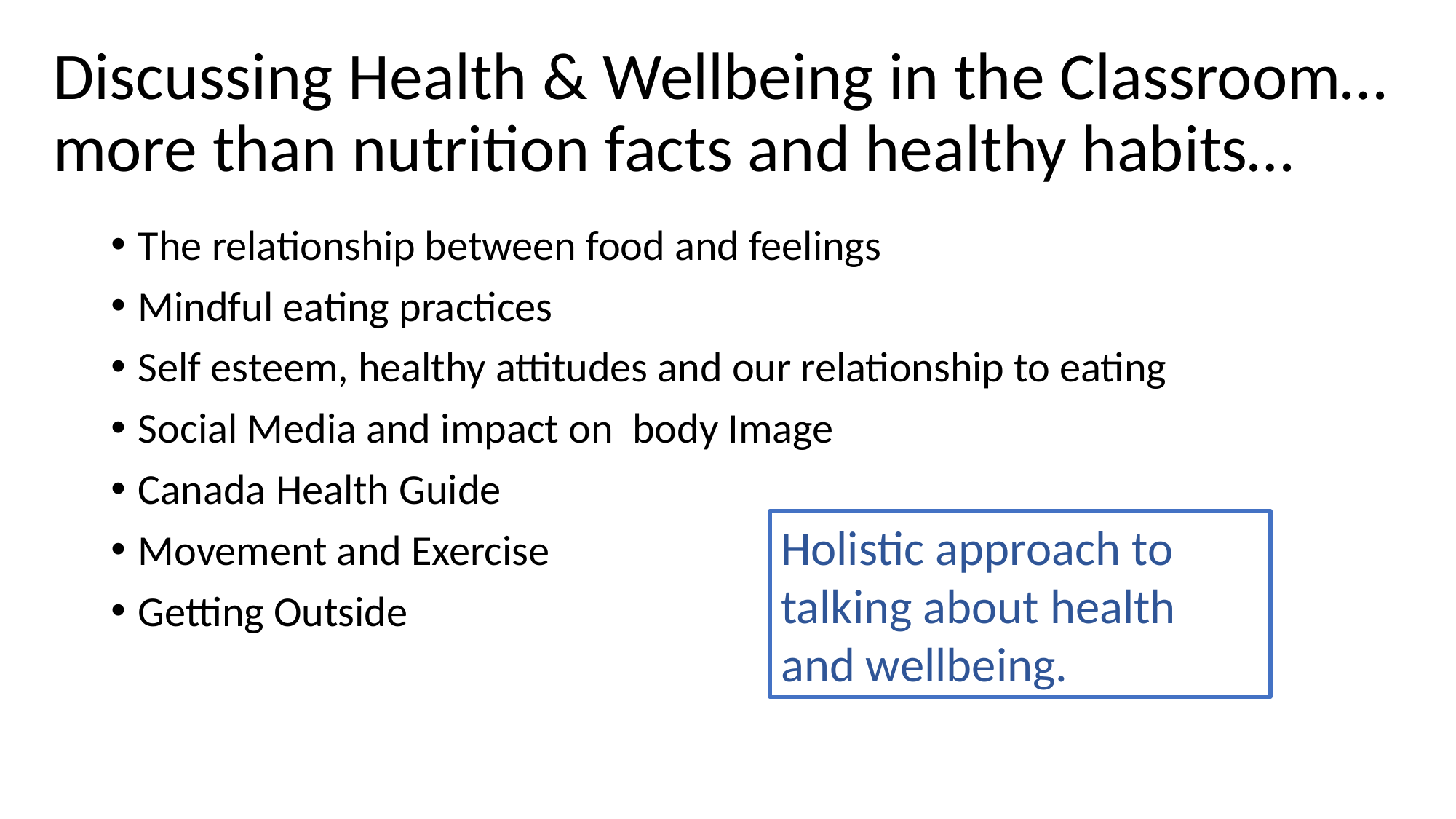

# Discussing Health & Wellbeing in the Classroom…more than nutrition facts and healthy habits…
The relationship between food and feelings
Mindful eating practices
Self esteem, healthy attitudes and our relationship to eating
Social Media and impact on  body Image
Canada Health Guide
Movement and Exercise
Getting Outside

Holistic approach to talking about health and wellbeing.